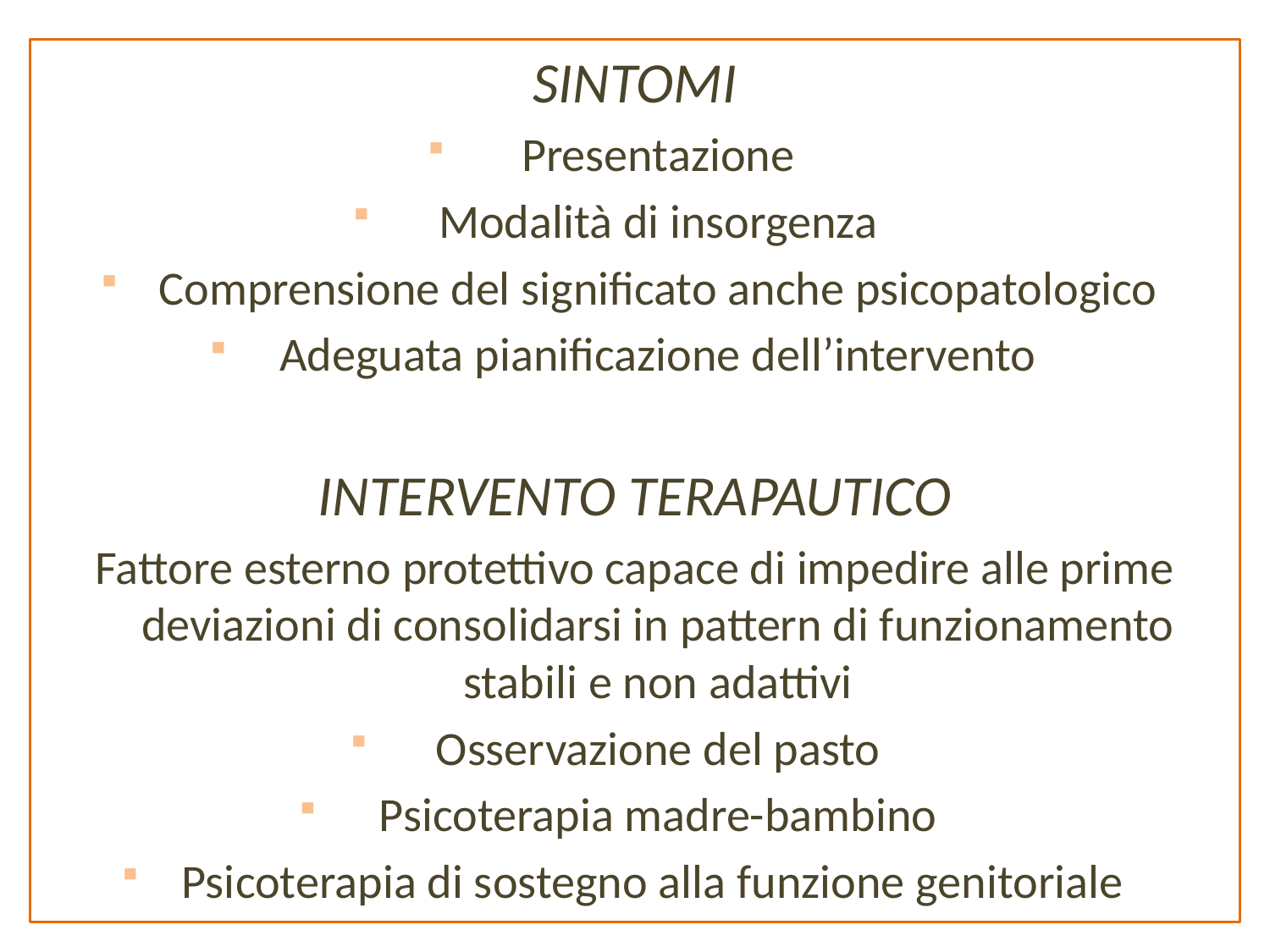

SINTOMI
Presentazione
Modalità di insorgenza
Comprensione del significato anche psicopatologico
Adeguata pianificazione dell’intervento

INTERVENTO TERAPAUTICO
Fattore esterno protettivo capace di impedire alle prime deviazioni di consolidarsi in pattern di funzionamento stabili e non adattivi
Osservazione del pasto
Psicoterapia madre-bambino
Psicoterapia di sostegno alla funzione genitoriale